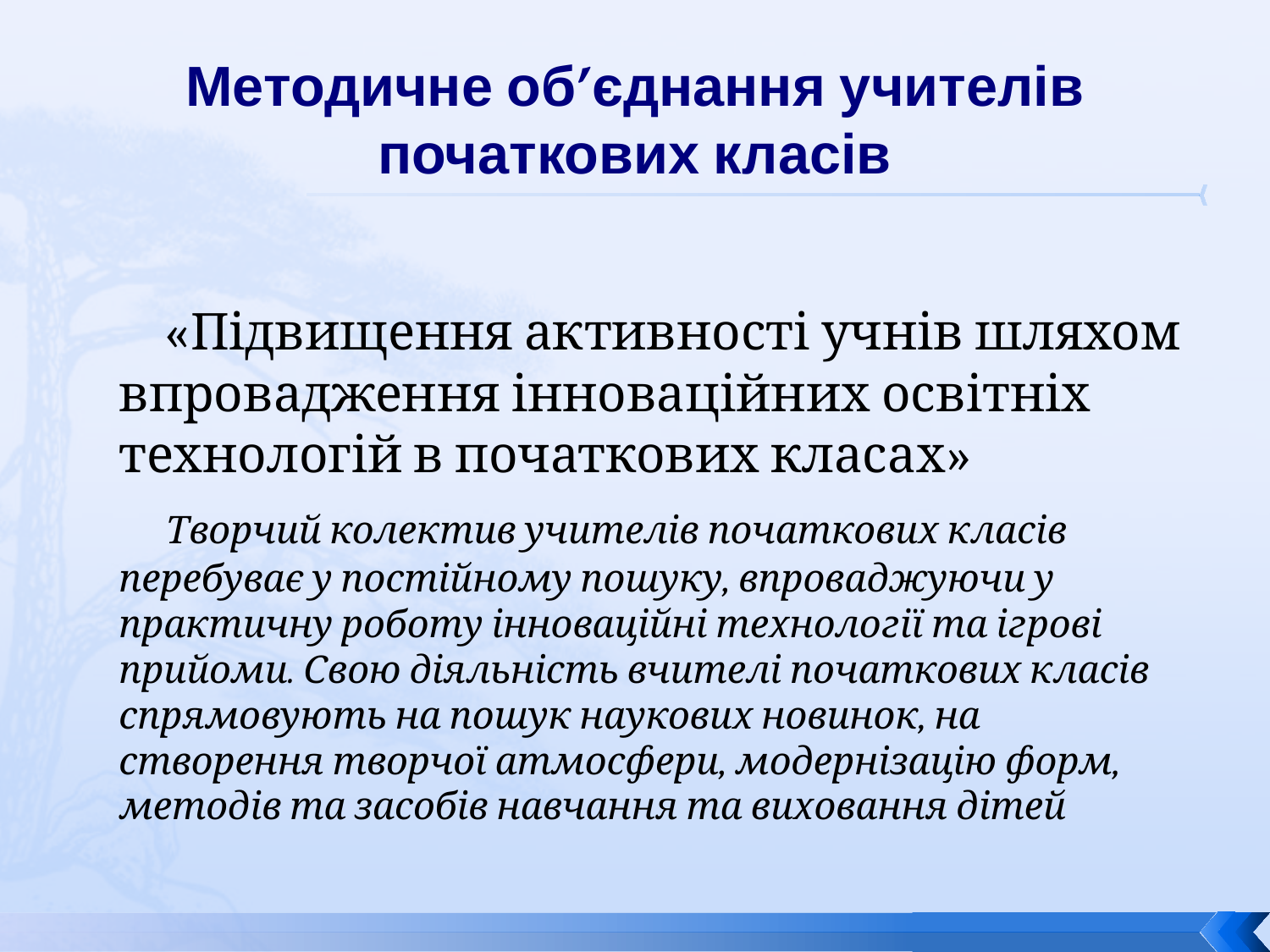

# Методичне об’єднання учителів початкових класів

        «Підвищення активності учнів шляхом впровадження інноваційних освітніх технологій в початкових класах»
        Творчий колектив учителів початкових класів перебуває у постійному пошуку, впроваджуючи у практичну роботу інноваційні технології та ігрові прийоми. Свою діяльність вчителі початкових класів спрямовують на пошук наукових новинок, на створення творчої атмосфери, модернізацію форм, методів та засобів навчання та виховання дітей